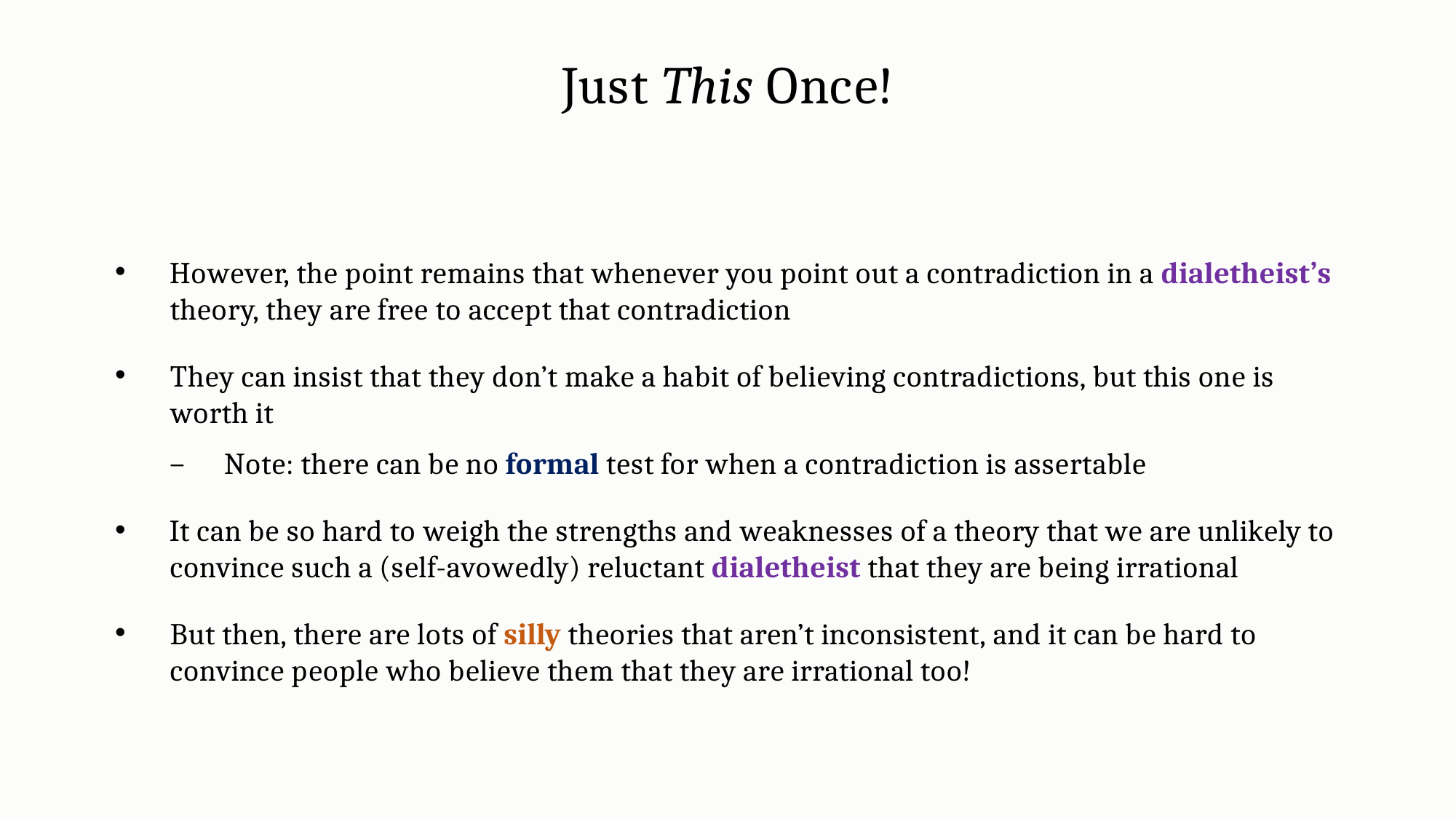

Just This Once!
However, the point remains that whenever you point out a contradiction in a dialetheist’s theory, they are free to accept that contradiction
They can insist that they don’t make a habit of believing contradictions, but this one is worth it
Note: there can be no formal test for when a contradiction is assertable
It can be so hard to weigh the strengths and weaknesses of a theory that we are unlikely to convince such a (self-avowedly) reluctant dialetheist that they are being irrational
But then, there are lots of silly theories that aren’t inconsistent, and it can be hard to convince people who believe them that they are irrational too!